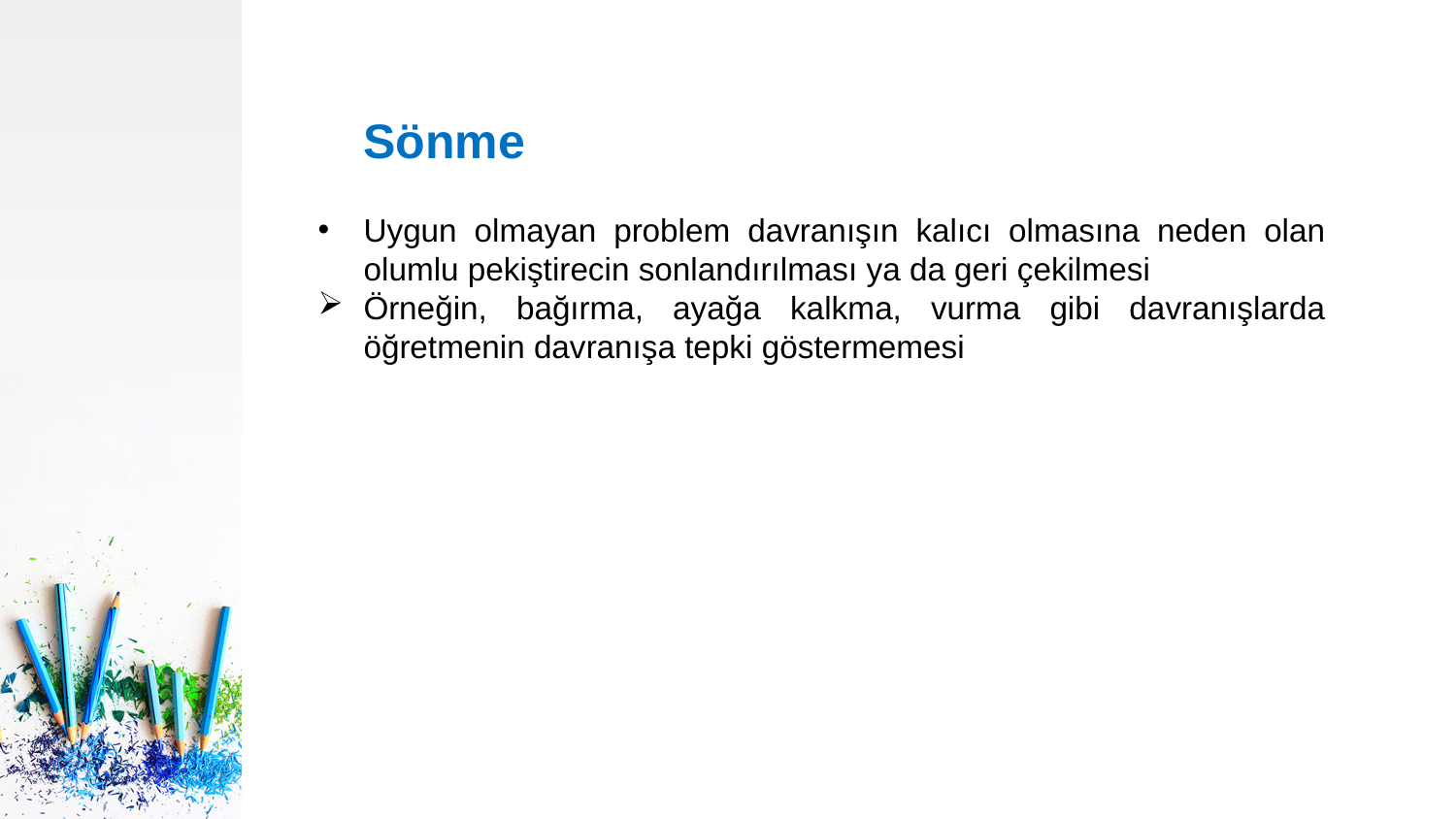

Sönme
Uygun olmayan problem davranışın kalıcı olmasına neden olan olumlu pekiştirecin sonlandırılması ya da geri çekilmesi
Örneğin, bağırma, ayağa kalkma, vurma gibi davranışlarda öğretmenin davranışa tepki göstermemesi